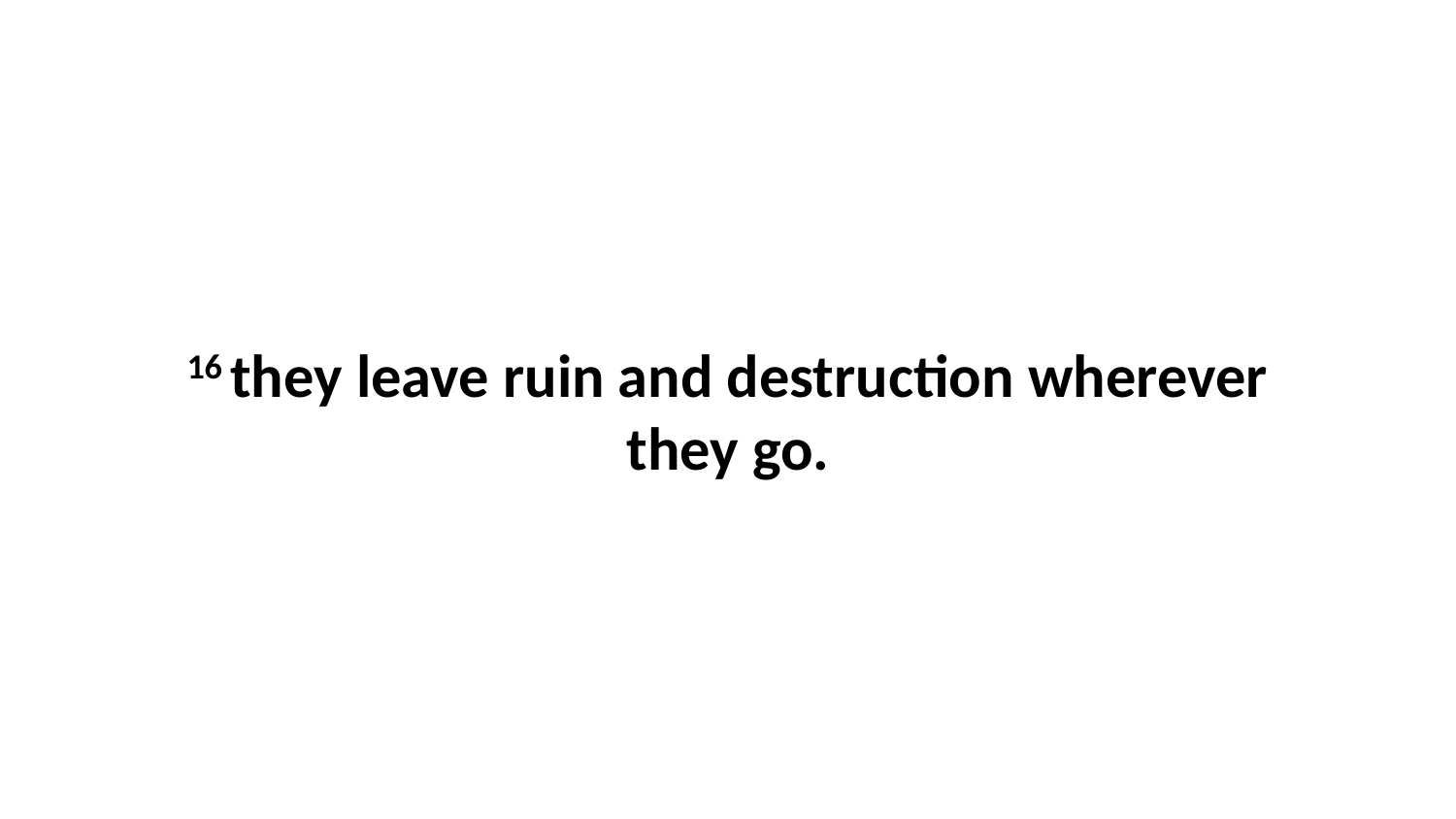

16 they leave ruin and destruction wherever they go.